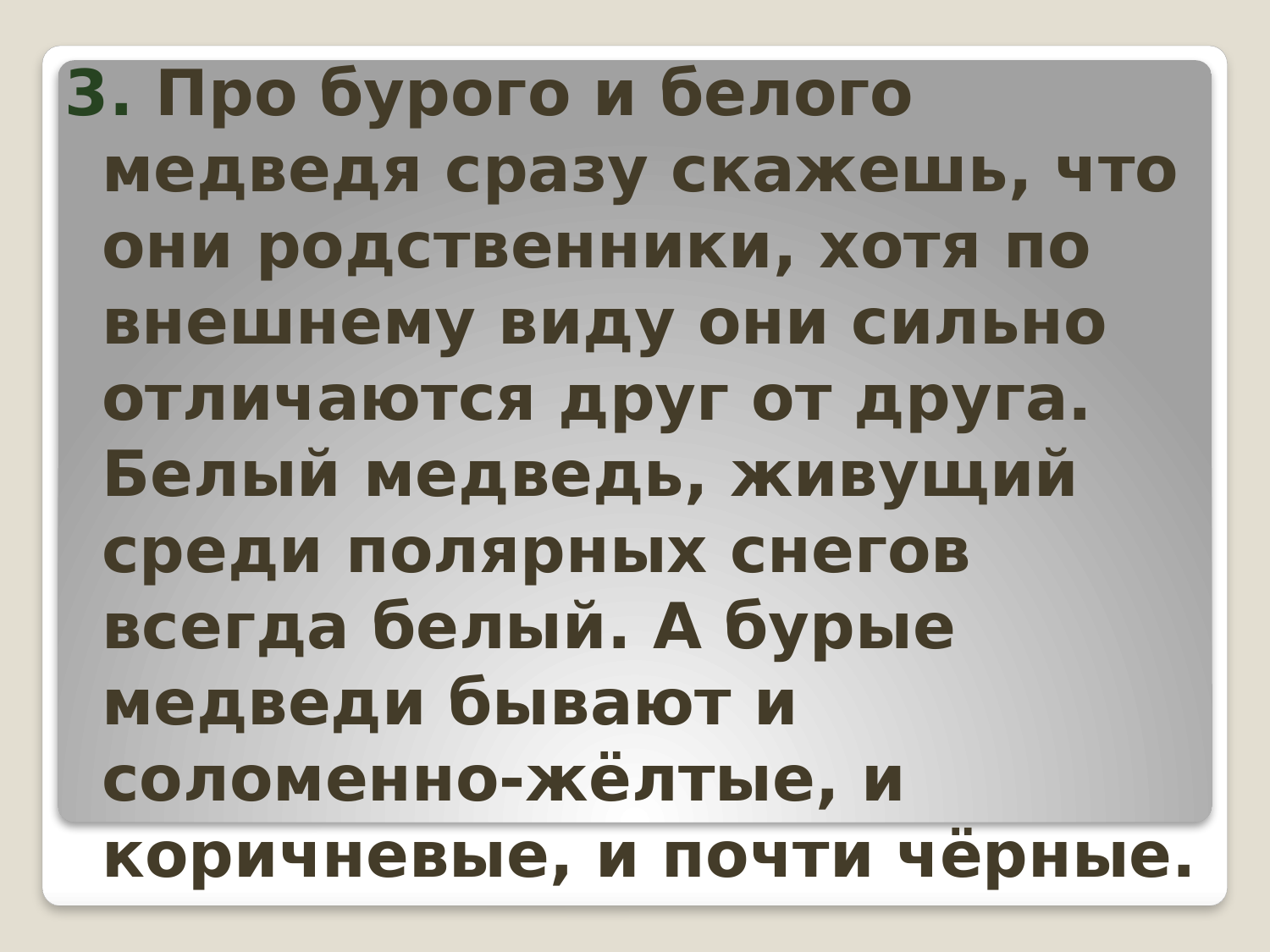

3. Про бурого и белого медведя сразу скажешь, что они родственники, хотя по внешнему виду они сильно отличаются друг от друга. Белый медведь, живущий среди полярных снегов всегда белый. А бурые медведи бывают и соломенно-жёлтые, и коричневые, и почти чёрные.
#